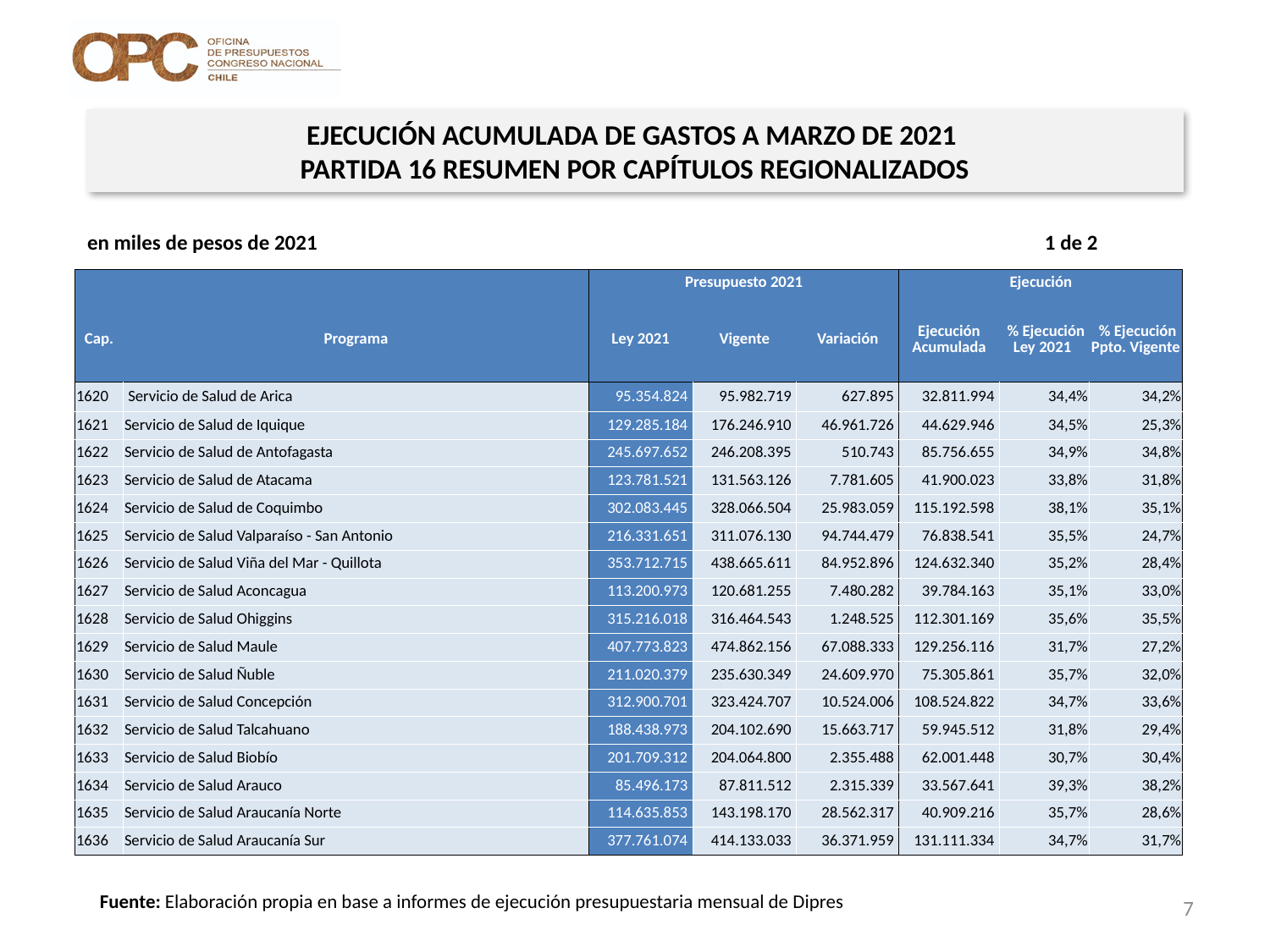

EJECUCIÓN ACUMULADA DE GASTOS A MARZO DE 2021
PARTIDA 16 RESUMEN POR CAPÍTULOS REGIONALIZADOS
en miles de pesos de 2021                                                                                                                                                      1 de 2
|  |  | Presupuesto 2021 |  |  | Ejecución |  |  |
| --- | --- | --- | --- | --- | --- | --- | --- |
| Cap. | Programa | Ley 2021 | Vigente | Variación | Ejecución Acumulada | % Ejecución Ley 2021 | % Ejecución Ppto. Vigente |
| 1620 | Servicio de Salud de Arica | 95.354.824 | 95.982.719 | 627.895 | 32.811.994 | 34,4% | 34,2% |
| 1621 | Servicio de Salud de Iquique | 129.285.184 | 176.246.910 | 46.961.726 | 44.629.946 | 34,5% | 25,3% |
| 1622 | Servicio de Salud de Antofagasta | 245.697.652 | 246.208.395 | 510.743 | 85.756.655 | 34,9% | 34,8% |
| 1623 | Servicio de Salud de Atacama | 123.781.521 | 131.563.126 | 7.781.605 | 41.900.023 | 33,8% | 31,8% |
| 1624 | Servicio de Salud de Coquimbo | 302.083.445 | 328.066.504 | 25.983.059 | 115.192.598 | 38,1% | 35,1% |
| 1625 | Servicio de Salud Valparaíso - San Antonio | 216.331.651 | 311.076.130 | 94.744.479 | 76.838.541 | 35,5% | 24,7% |
| 1626 | Servicio de Salud Viña del Mar - Quillota | 353.712.715 | 438.665.611 | 84.952.896 | 124.632.340 | 35,2% | 28,4% |
| 1627 | Servicio de Salud Aconcagua | 113.200.973 | 120.681.255 | 7.480.282 | 39.784.163 | 35,1% | 33,0% |
| 1628 | Servicio de Salud Ohiggins | 315.216.018 | 316.464.543 | 1.248.525 | 112.301.169 | 35,6% | 35,5% |
| 1629 | Servicio de Salud Maule | 407.773.823 | 474.862.156 | 67.088.333 | 129.256.116 | 31,7% | 27,2% |
| 1630 | Servicio de Salud Ñuble | 211.020.379 | 235.630.349 | 24.609.970 | 75.305.861 | 35,7% | 32,0% |
| 1631 | Servicio de Salud Concepción | 312.900.701 | 323.424.707 | 10.524.006 | 108.524.822 | 34,7% | 33,6% |
| 1632 | Servicio de Salud Talcahuano | 188.438.973 | 204.102.690 | 15.663.717 | 59.945.512 | 31,8% | 29,4% |
| 1633 | Servicio de Salud Biobío | 201.709.312 | 204.064.800 | 2.355.488 | 62.001.448 | 30,7% | 30,4% |
| 1634 | Servicio de Salud Arauco | 85.496.173 | 87.811.512 | 2.315.339 | 33.567.641 | 39,3% | 38,2% |
| 1635 | Servicio de Salud Araucanía Norte | 114.635.853 | 143.198.170 | 28.562.317 | 40.909.216 | 35,7% | 28,6% |
| 1636 | Servicio de Salud Araucanía Sur | 377.761.074 | 414.133.033 | 36.371.959 | 131.111.334 | 34,7% | 31,7% |
Fuente: Elaboración propia en base a informes de ejecución presupuestaria mensual de Dipres
7